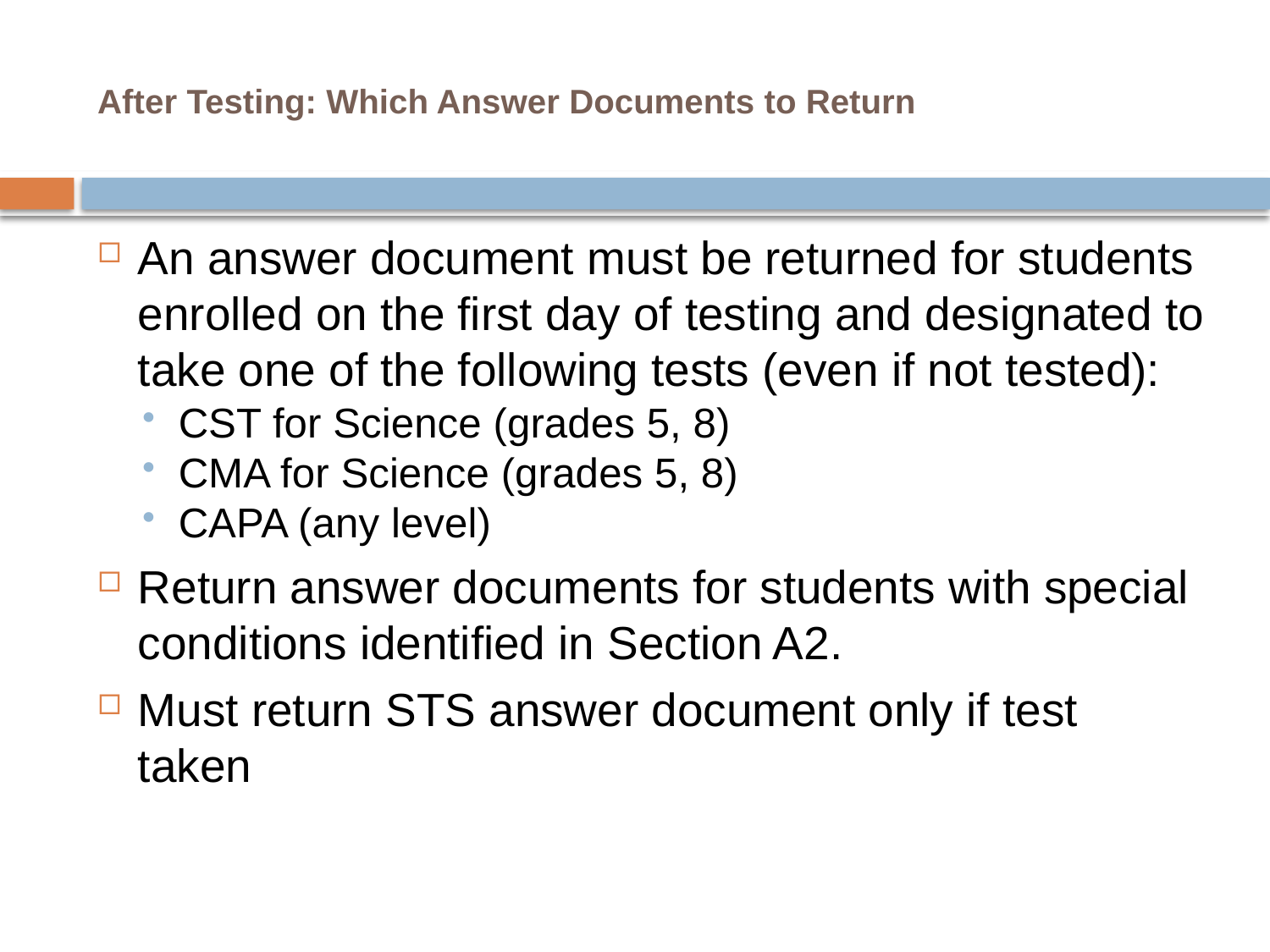

# After Testing: Which Answer Documents to Return
An answer document must be returned for students enrolled on the first day of testing and designated to take one of the following tests (even if not tested):
CST for Science (grades 5, 8)
CMA for Science (grades 5, 8)
CAPA (any level)
Return answer documents for students with special conditions identified in Section A2.
Must return STS answer document only if test taken